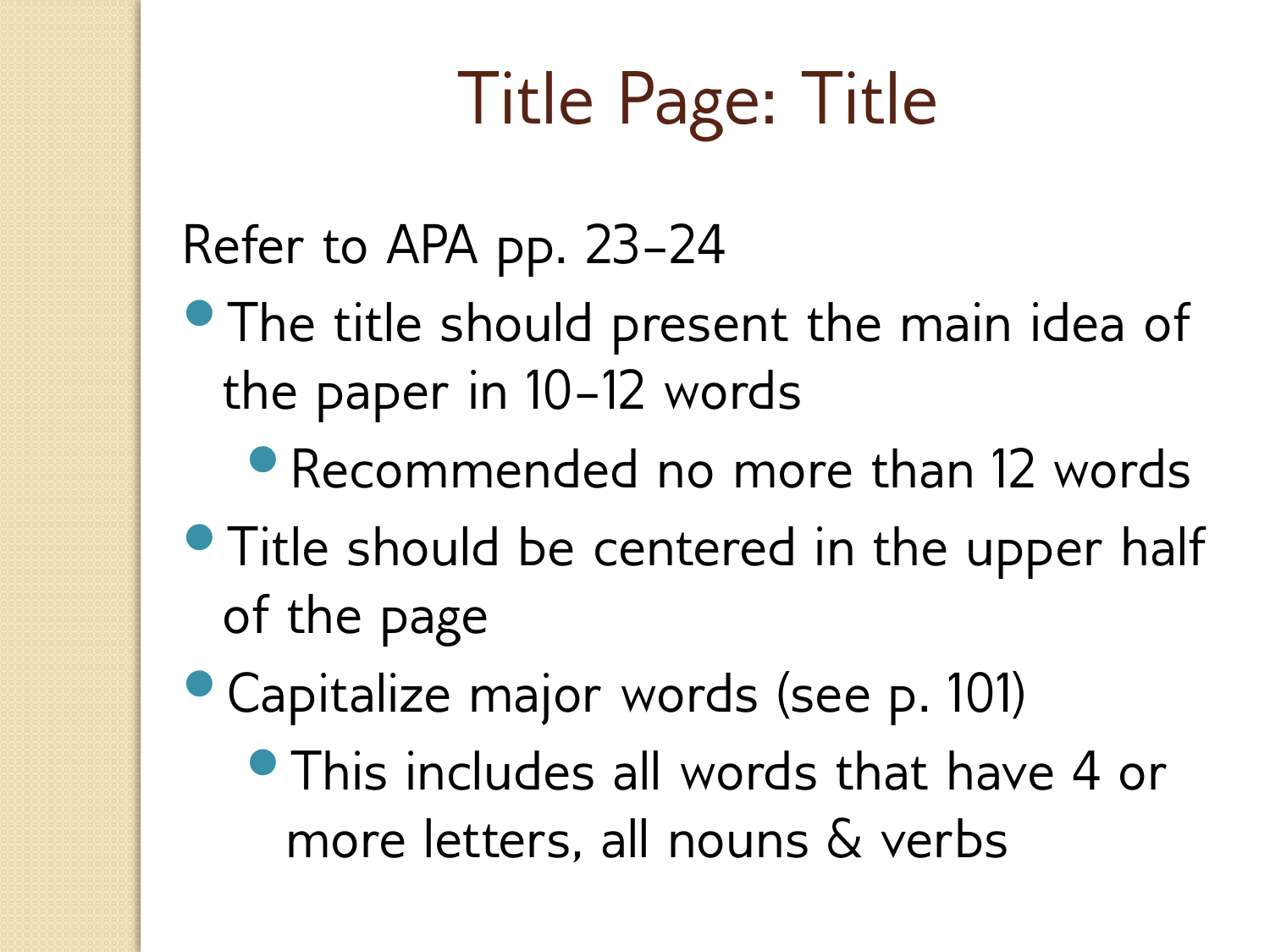

Title Page: Title
Refer to APA pp. 23–24
The title should present the main idea of the paper in 10–12 words
Recommended no more than 12 words
Title should be centered in the upper half of the page
Capitalize major words (see p. 101)
This includes all words that have 4 or more letters, all nouns & verbs